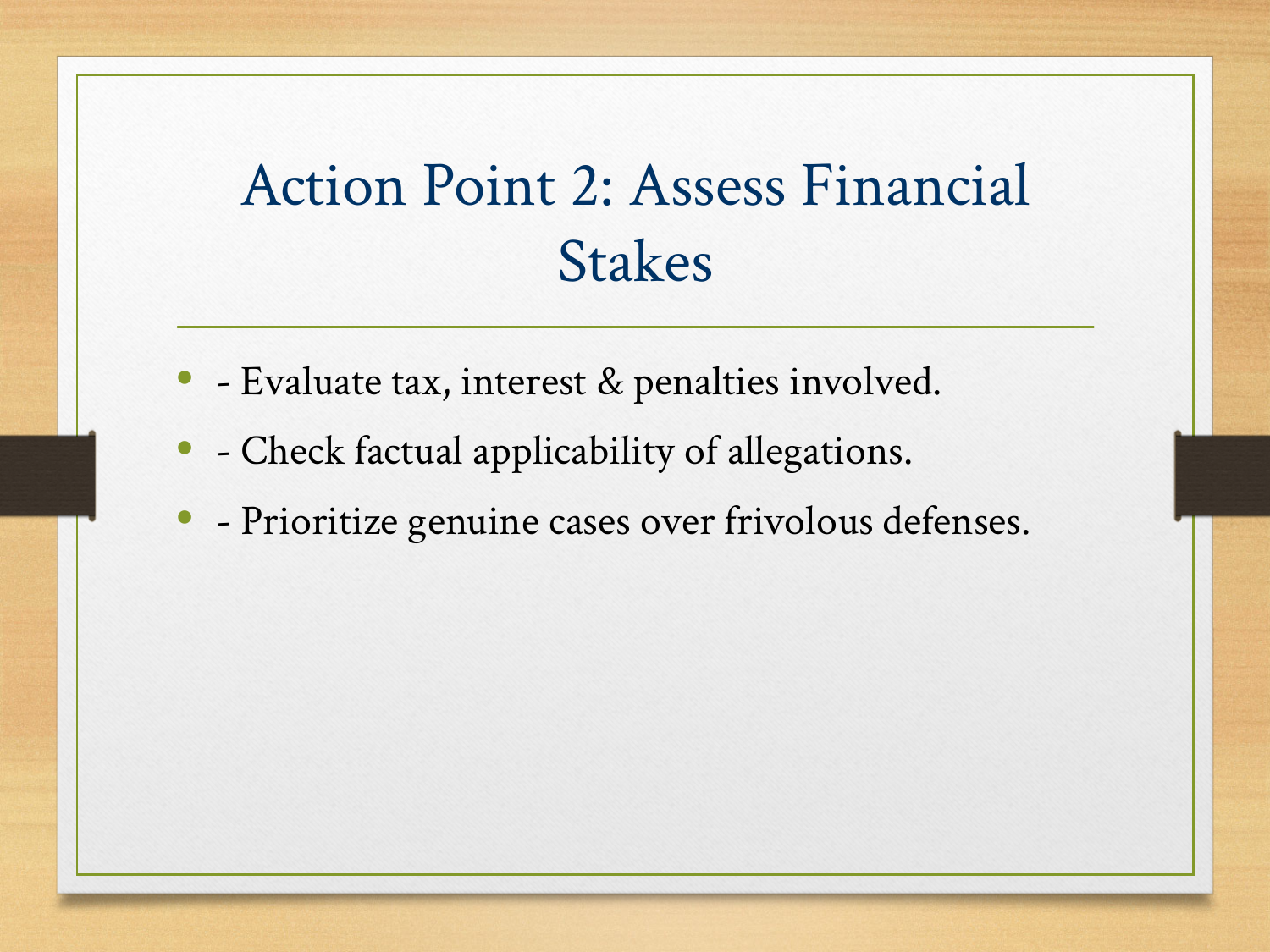

# Action Point 2: Assess Financial Stakes
- Evaluate tax, interest & penalties involved.
- Check factual applicability of allegations.
- Prioritize genuine cases over frivolous defenses.